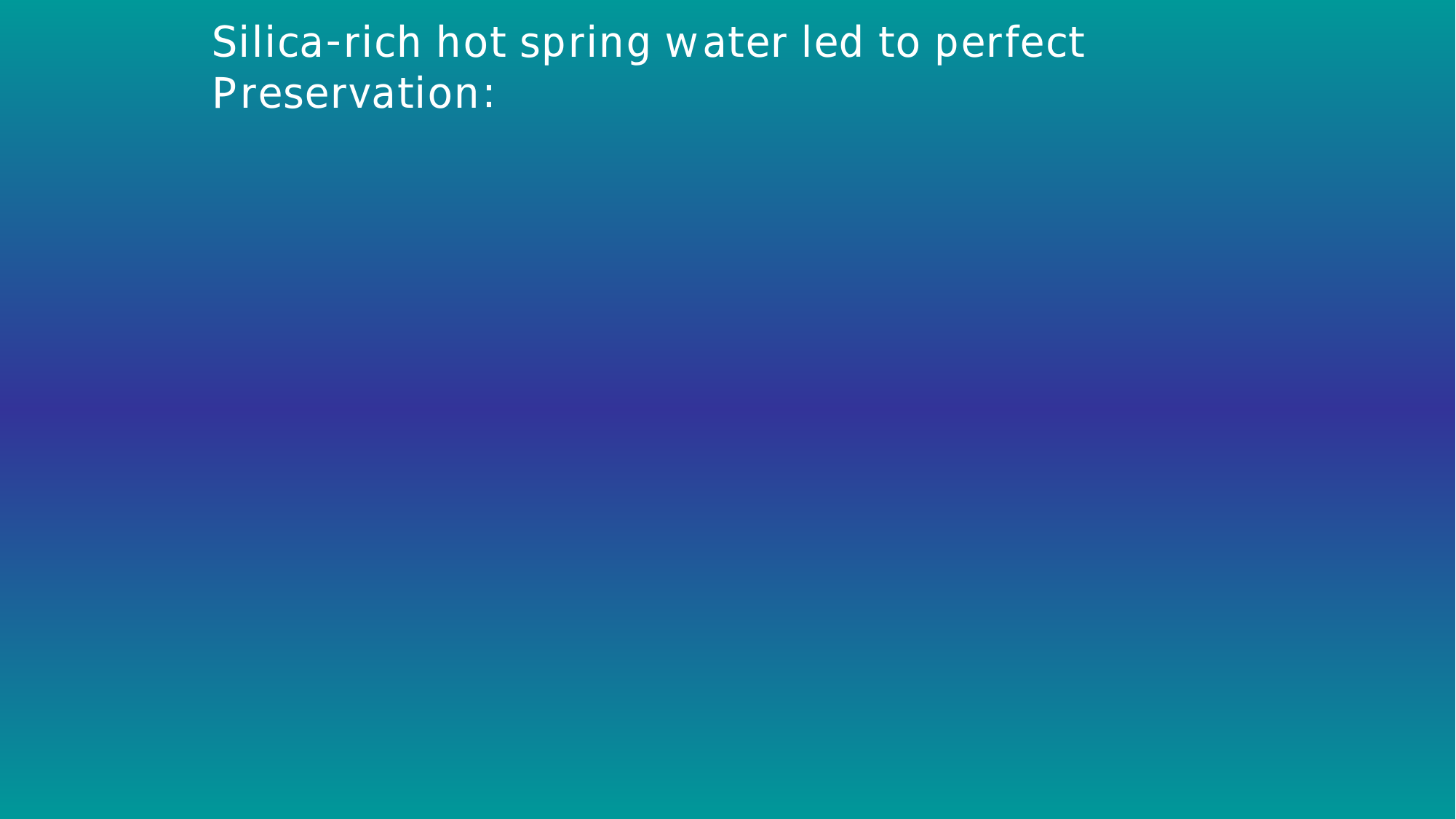

Silica-rich hot spring water led to perfect
Preservation:
#